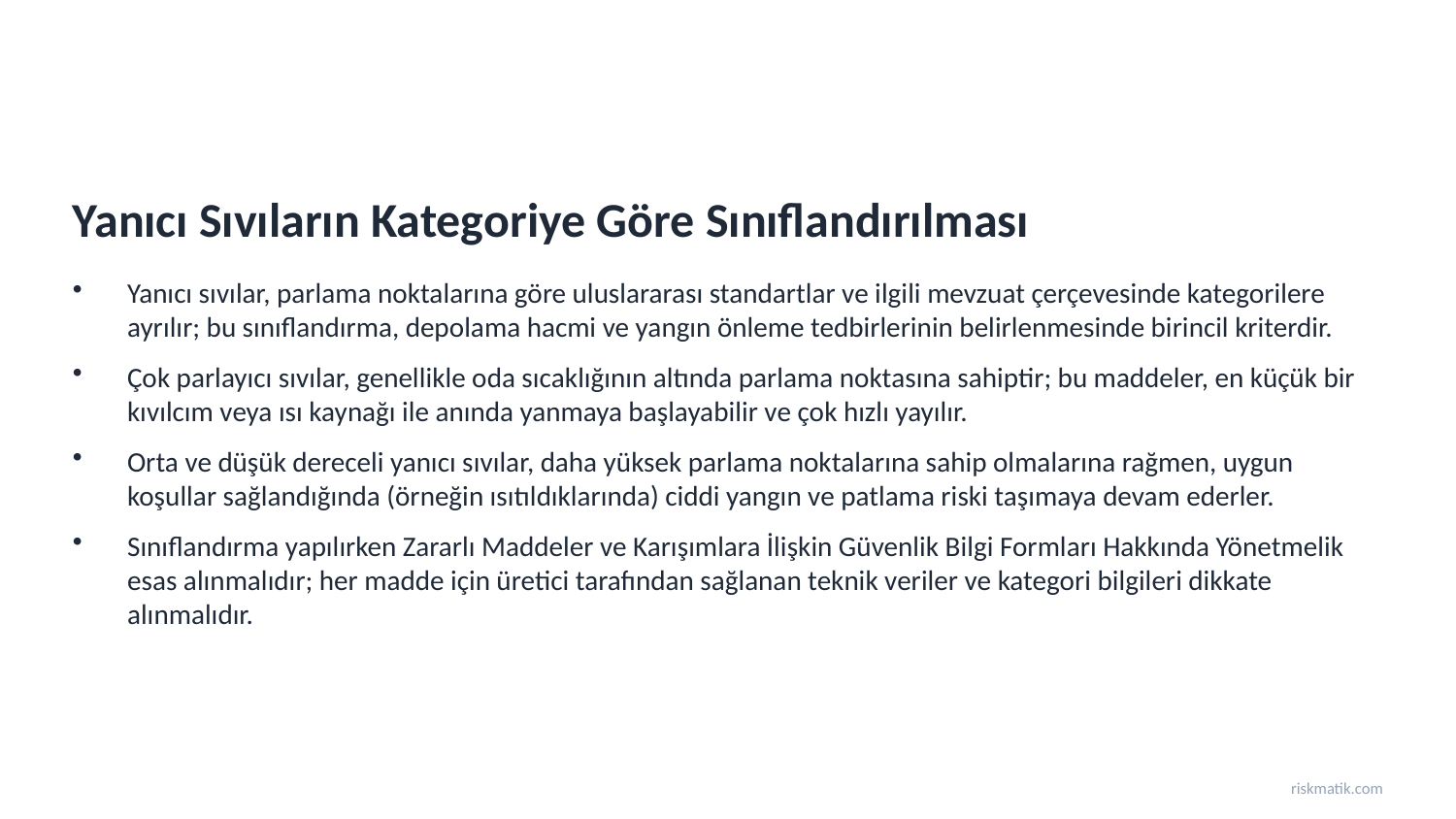

Yanıcı Sıvıların Kategoriye Göre Sınıflandırılması
Yanıcı sıvılar, parlama noktalarına göre uluslararası standartlar ve ilgili mevzuat çerçevesinde kategorilere ayrılır; bu sınıflandırma, depolama hacmi ve yangın önleme tedbirlerinin belirlenmesinde birincil kriterdir.
Çok parlayıcı sıvılar, genellikle oda sıcaklığının altında parlama noktasına sahiptir; bu maddeler, en küçük bir kıvılcım veya ısı kaynağı ile anında yanmaya başlayabilir ve çok hızlı yayılır.
Orta ve düşük dereceli yanıcı sıvılar, daha yüksek parlama noktalarına sahip olmalarına rağmen, uygun koşullar sağlandığında (örneğin ısıtıldıklarında) ciddi yangın ve patlama riski taşımaya devam ederler.
Sınıflandırma yapılırken Zararlı Maddeler ve Karışımlara İlişkin Güvenlik Bilgi Formları Hakkında Yönetmelik esas alınmalıdır; her madde için üretici tarafından sağlanan teknik veriler ve kategori bilgileri dikkate alınmalıdır.
riskmatik.com